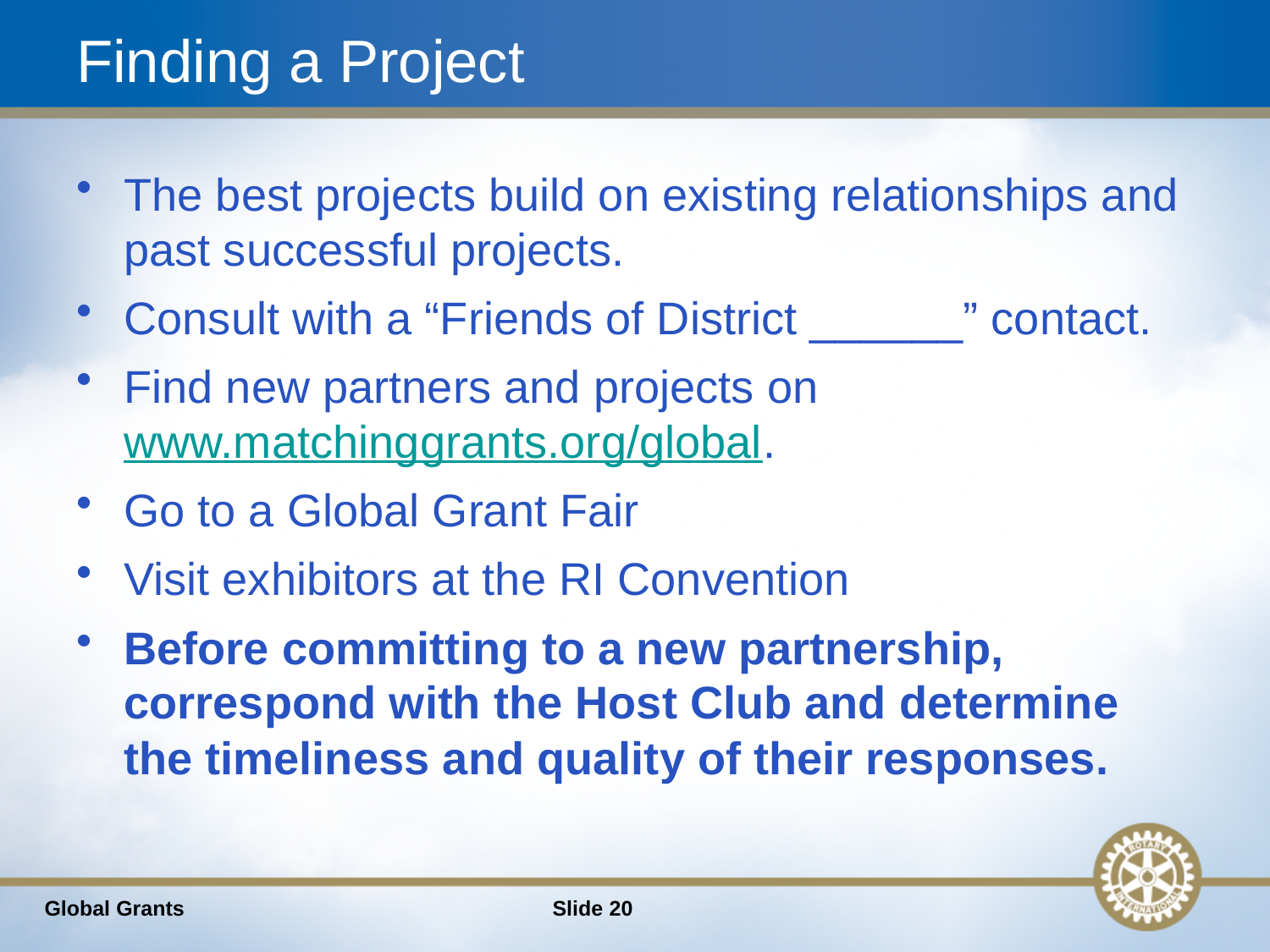

# Finding a Project
The best projects build on existing relationships and past successful projects.
Consult with a “Friends of District ______” contact.
Find new partners and projects on www.matchinggrants.org/global.
Go to a Global Grant Fair
Visit exhibitors at the RI Convention
Before committing to a new partnership, correspond with the Host Club and determine the timeliness and quality of their responses.
Global Grants
Slide 20